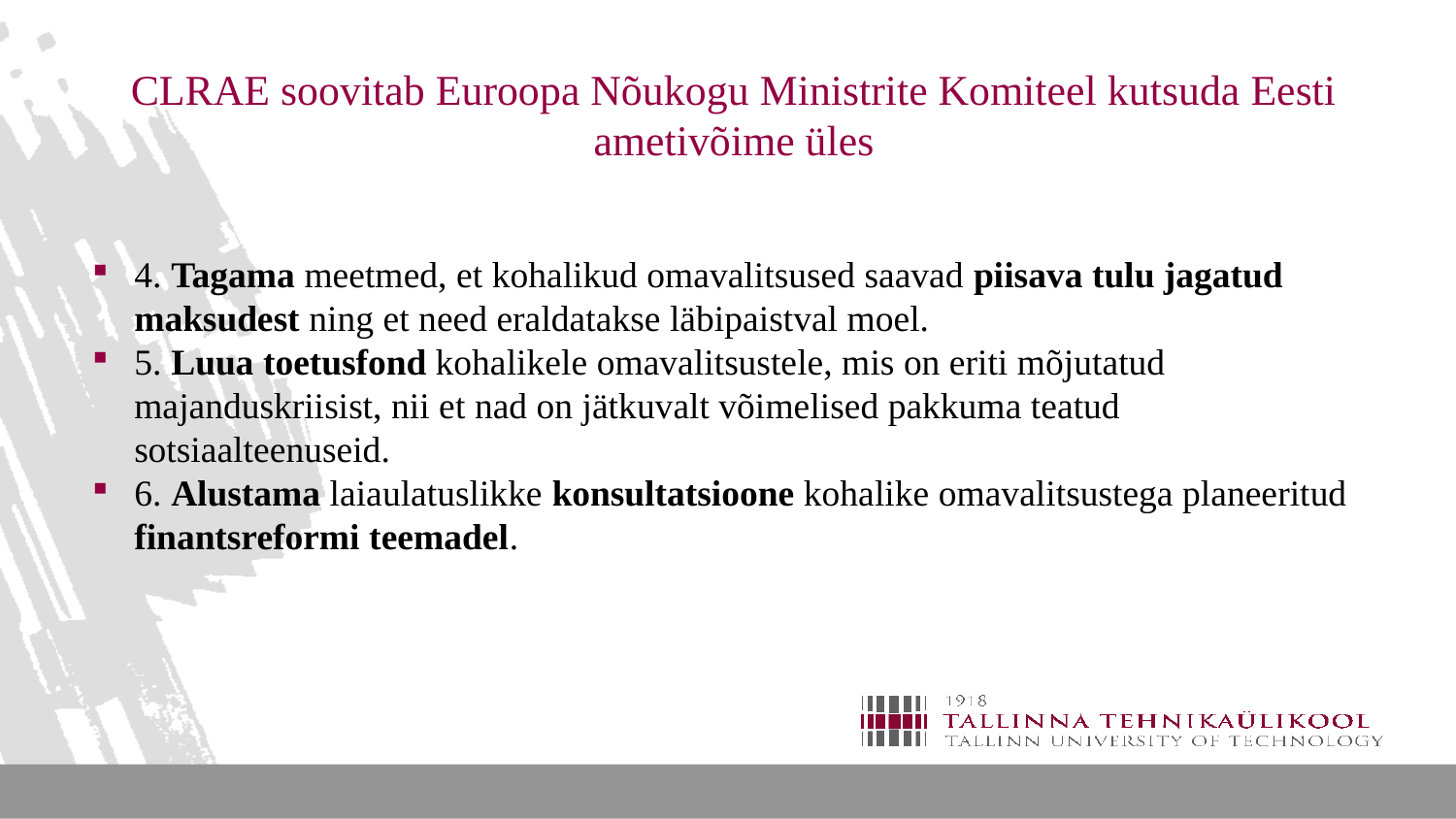

# CLRAE soovitab Euroopa Nõukogu Ministrite Komiteel kutsuda Eesti ametivõime üles

4. Tagama meetmed, et kohalikud omavalitsused saavad piisava tulu jagatud maksudest ning et need eraldatakse läbipaistval moel.
5. Luua toetusfond kohalikele omavalitsustele, mis on eriti mõjutatud majanduskriisist, nii et nad on jätkuvalt võimelised pakkuma teatud sotsiaalteenuseid.
6. Alustama laiaulatuslikke konsultatsioone kohalike omavalitsustega planeeritud finantsreformi teemadel.